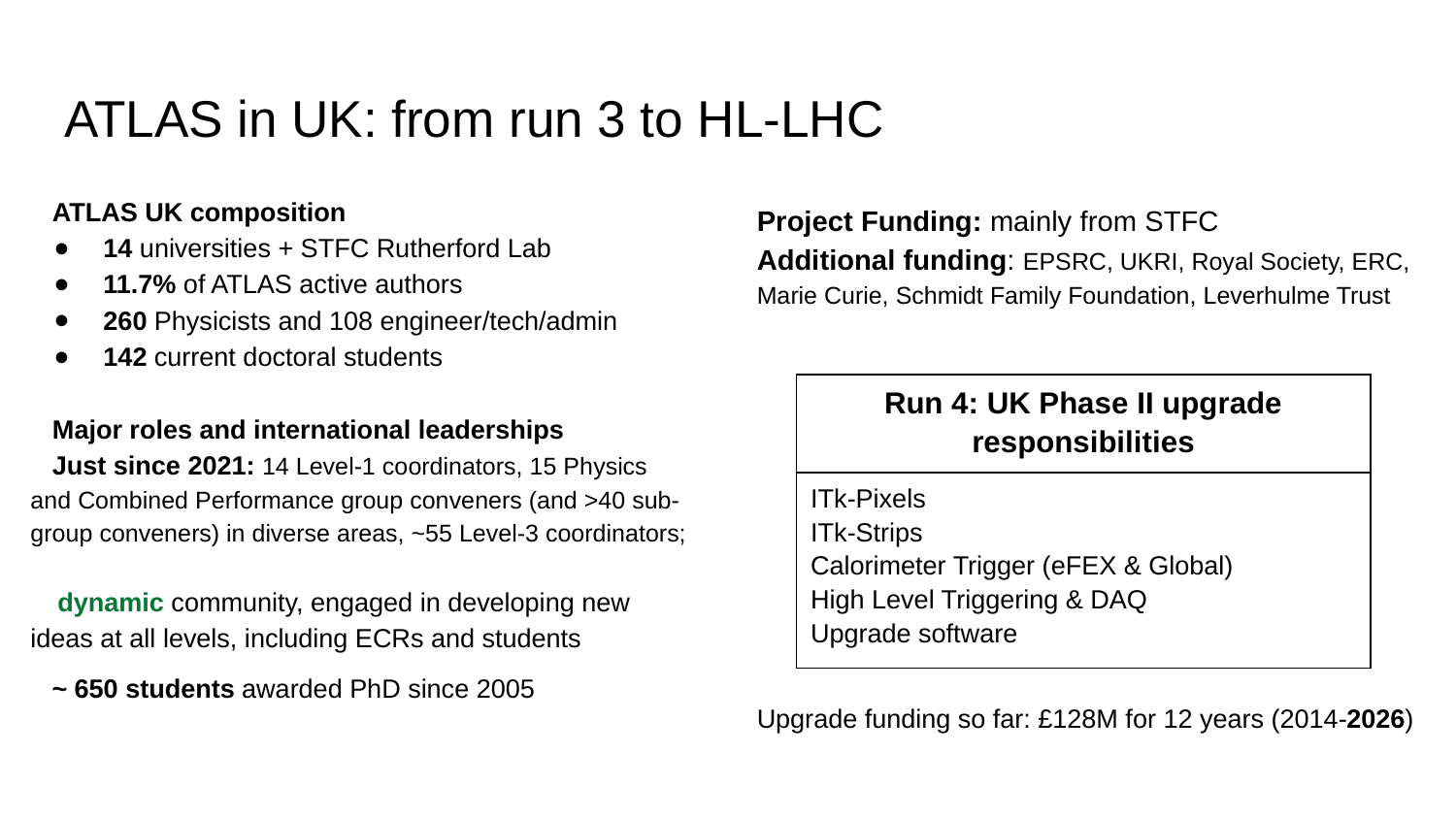

# ATLAS in UK: from run 3 to HL-LHC

   ATLAS UK composition
14 universities + STFC Rutherford Lab
11.7% of ATLAS active authors
260 Physicists and 108 engineer/tech/admin
142 current doctoral students

   Major roles and international leaderships
   Just since 2021: 14 Level-1 coordinators, 15 Physics and Combined Performance group conveners (and >40 sub-group conveners) in diverse areas, ~55 Level-3 coordinators;

    dynamic community, engaged in developing new ideas at all levels, including ECRs and students
  ~ 650 students awarded PhD since 2005

Project Funding: mainly from STFC
Additional funding: EPSRC, UKRI, Royal Society, ERC, Marie Curie, Schmidt Family Foundation, Leverhulme Trust
| Run 4: UK Phase II upgrade responsibilities |
| --- |
| ITk-Pixels ITk-Strips Calorimeter Trigger (eFEX & Global) High Level Triggering & DAQ Upgrade software |
Upgrade funding so far: £128M for 12 years (2014-2026)